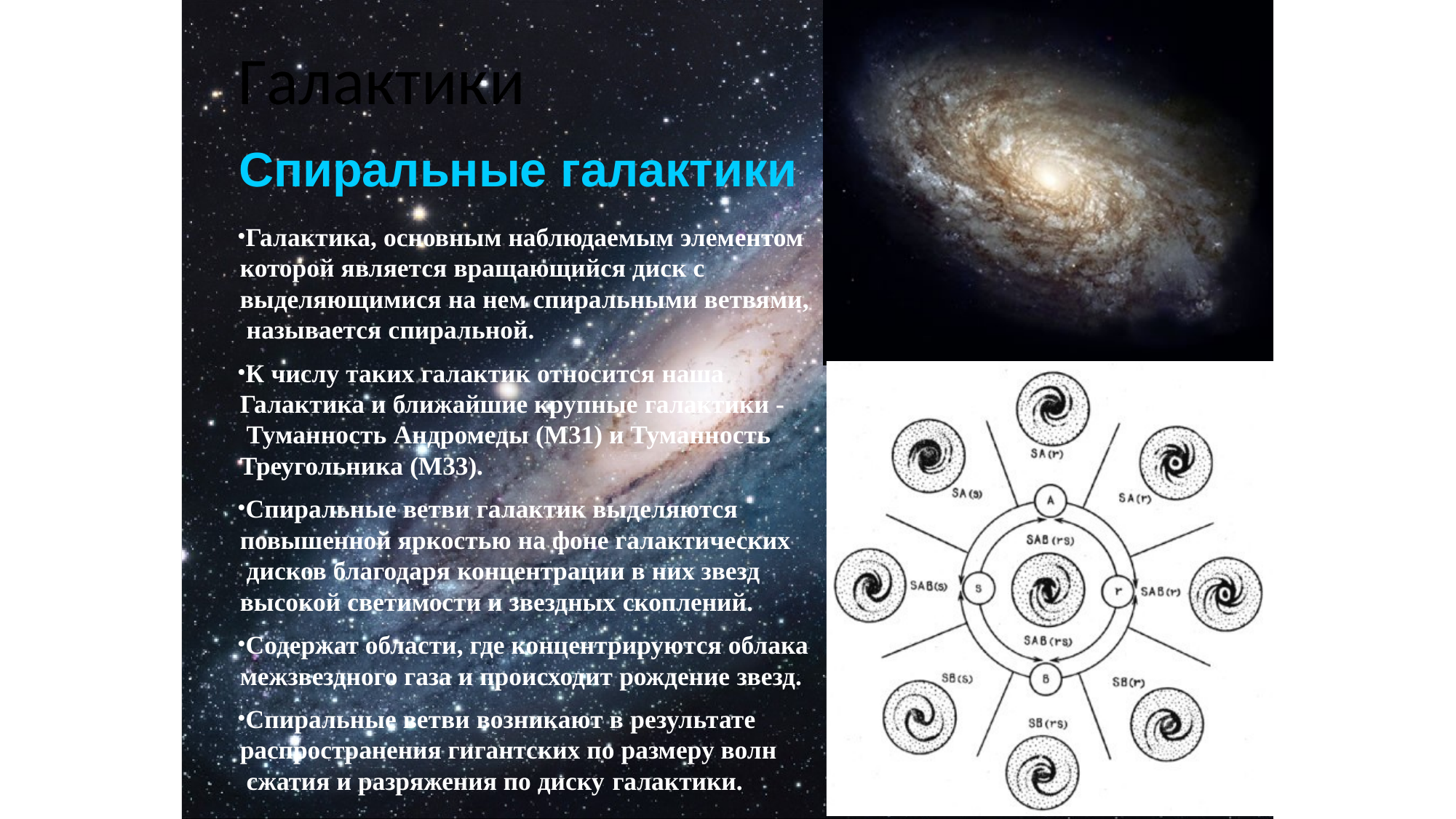

# Галактики
Спиральные галактики
Галактика, основным наблюдаемым элементом  которой является вращающийся диск с  выделяющимися на нем спиральными ветвями,  называется спиральной.
К числу таких галактик относится наша  Галактика и ближайшие крупные галактики -  Туманность Андромеды (М31) и Туманность  Треугольника (М33).
Спиральные ветви галактик выделяются  повышенной яркостью на фоне галактических  дисков благодаря концентрации в них звезд  высокой светимости и звездных скоплений.
Содержат области, где концентрируются облака  межзвездного газа и происходит рождение звезд.
Спиральные ветви возникают в результате  распространения гигантских по размеру волн  сжатия и разряжения по диску галактики.